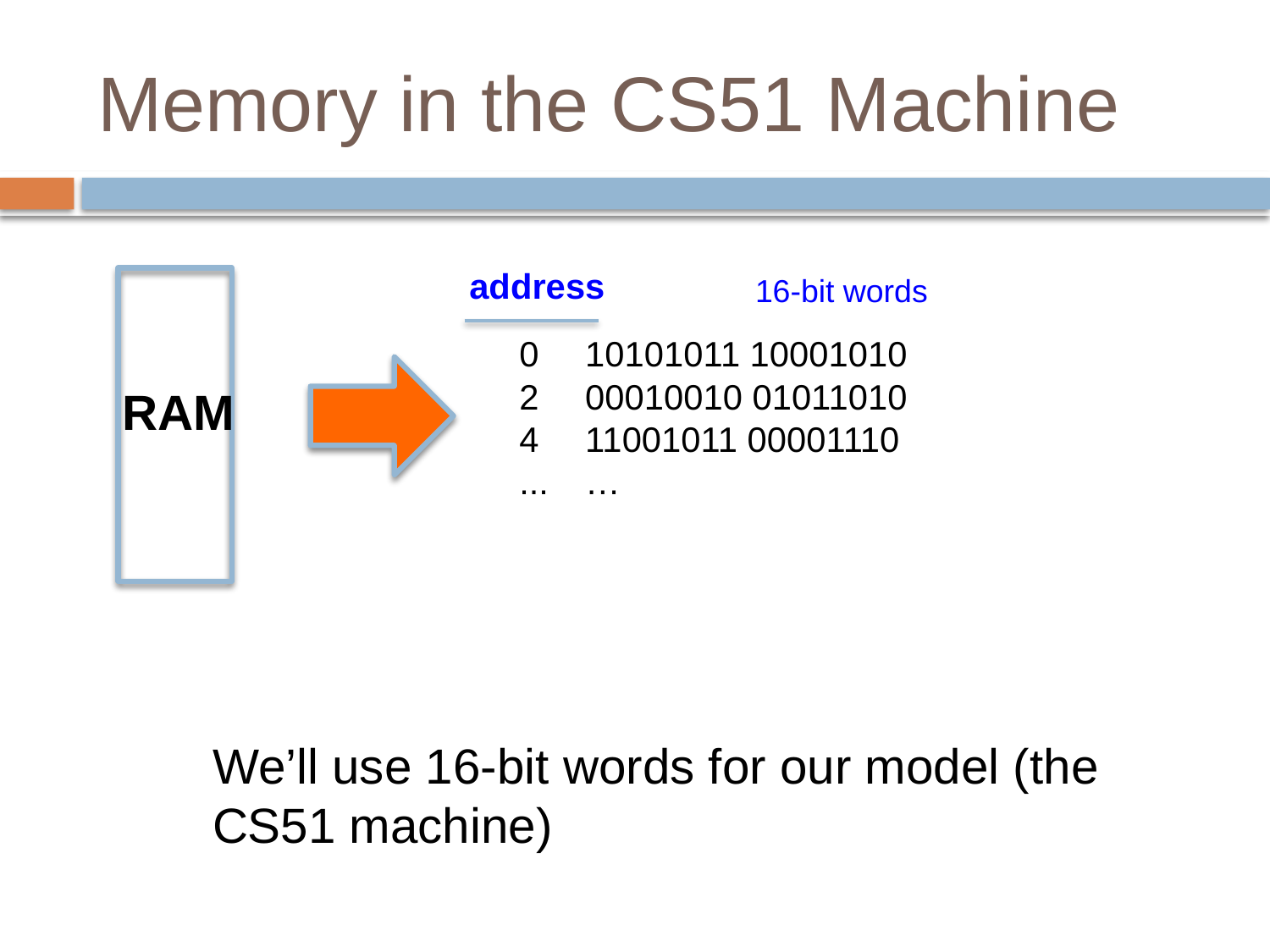

# Memory in the CS51 Machine
address
16-bit words

0
2
4
...
10101011 10001010
00010010 01011010
11001011 00001110
…

RAM
We’ll use 16-bit words for our model (the CS51 machine)